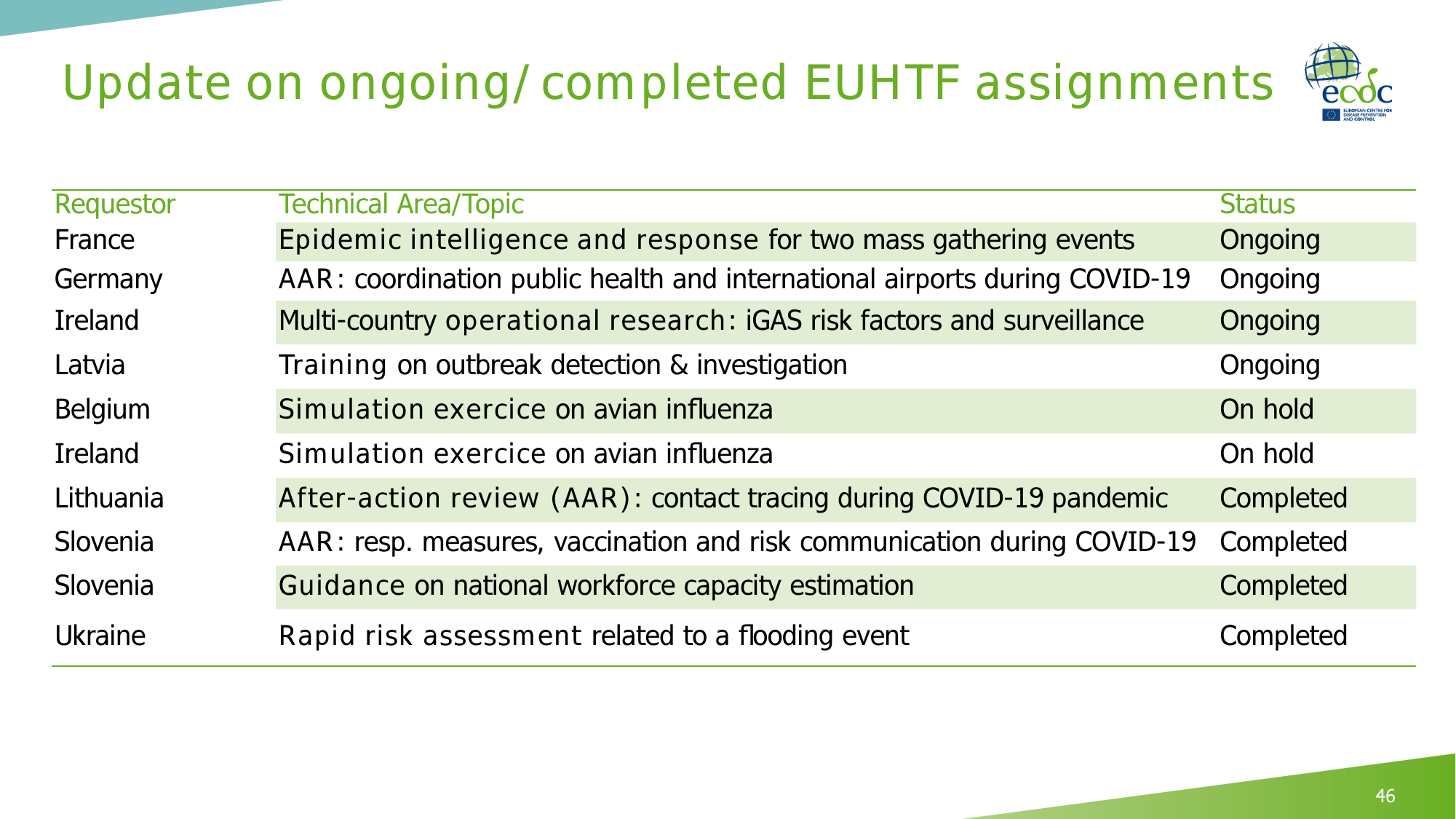

# Update on ongoing/completed EUHTF assignments
| Requestor | Technical Area/Topic | Status |
| --- | --- | --- |
| France | Epidemic intelligence and response for two mass gathering events | Ongoing |
| Germany | AAR: coordination public health and international airports during COVID-19 | Ongoing |
| Ireland | Multi-country operational research: iGAS risk factors and surveillance | Ongoing |
| Latvia | Training on outbreak detection & investigation | Ongoing |
| Belgium | Simulation exercice on avian influenza | On hold |
| Ireland | Simulation exercice on avian influenza | On hold |
| Lithuania | After-action review (AAR): contact tracing during COVID-19 pandemic | Completed |
| Slovenia | AAR: resp. measures, vaccination and risk communication during COVID-19 | Completed |
| Slovenia | Guidance on national workforce capacity estimation | Completed |
| Ukraine | Rapid risk assessment related to a flooding event | Completed |
46